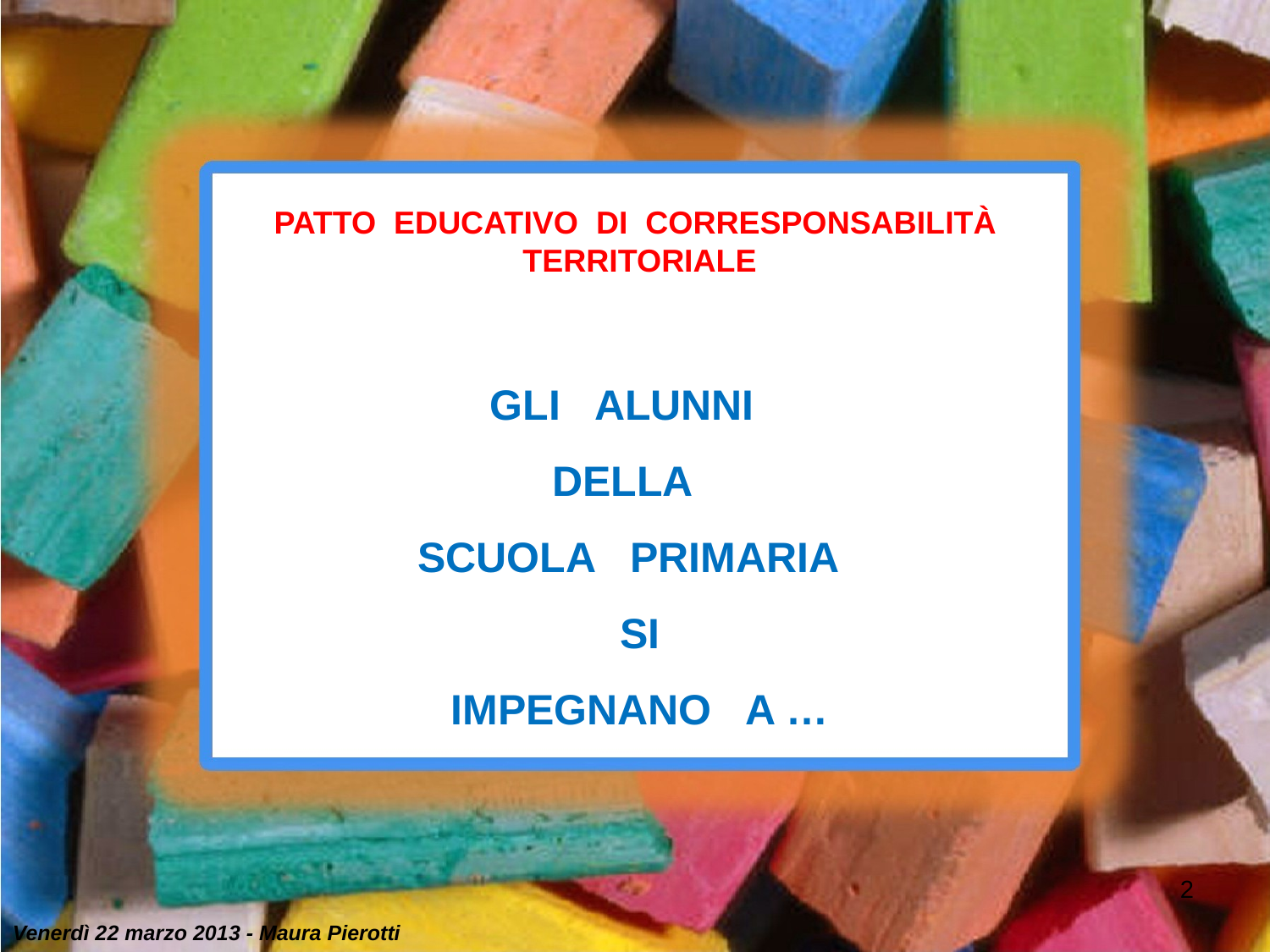

PATTO  EDUCATIVO  DI  CORRESPONSABILITÀ
TERRITORIALE
GLI   ALUNNI
DELLA
SCUOLA   PRIMARIA
 SI
IMPEGNANO   A …
2
Venerdì 22 marzo 2013 - Maura Pierotti